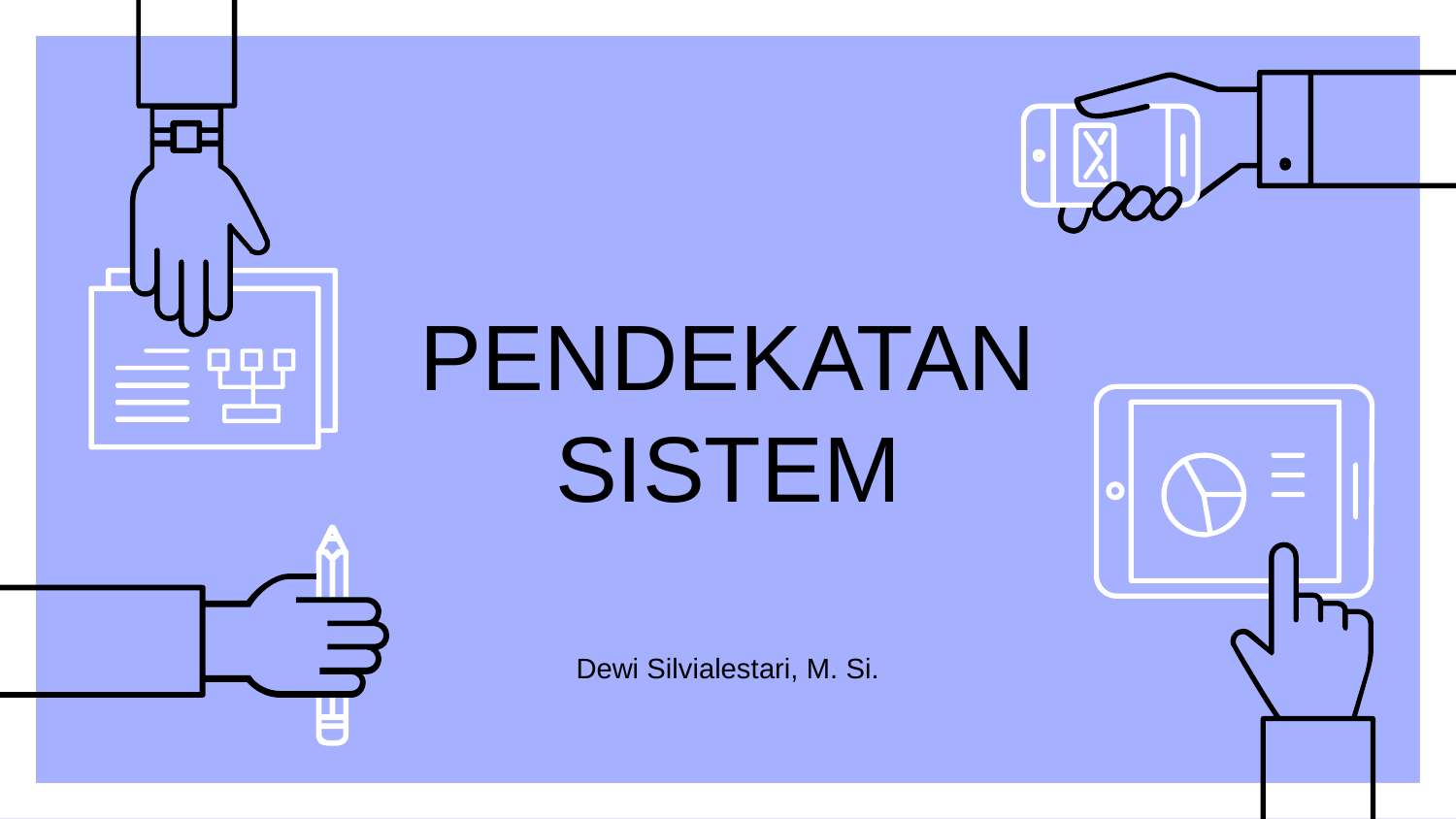

# PENDEKATAN SISTEM

Dewi Silvialestari, M. Si.